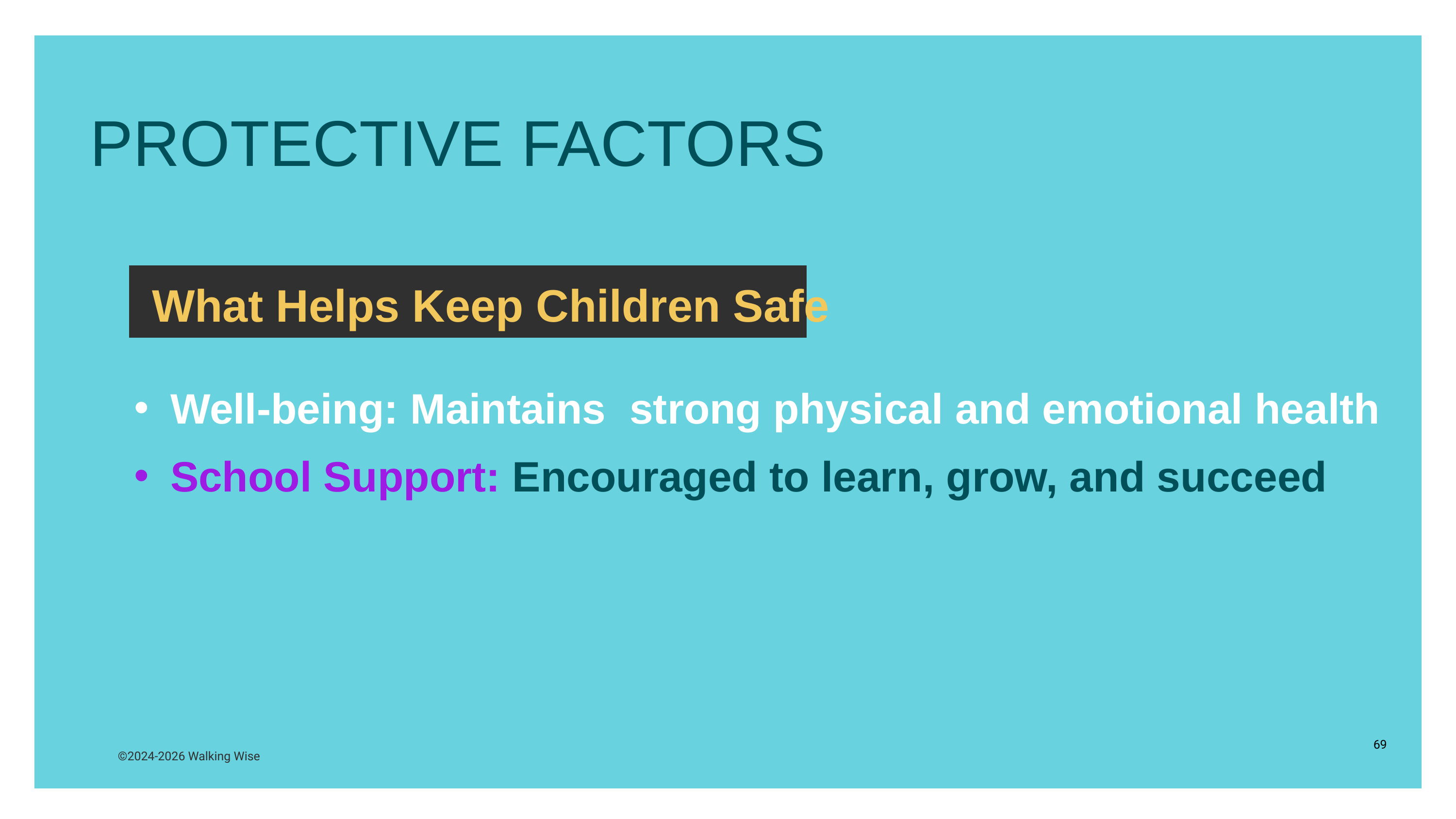

PROTECTIVE FACTORS

What Helps Keep Children Safe
Well-being: Maintains  strong physical and emotional health
School Support: Encouraged to learn, grow, and succeed
69
©2024-2026 Walking Wise